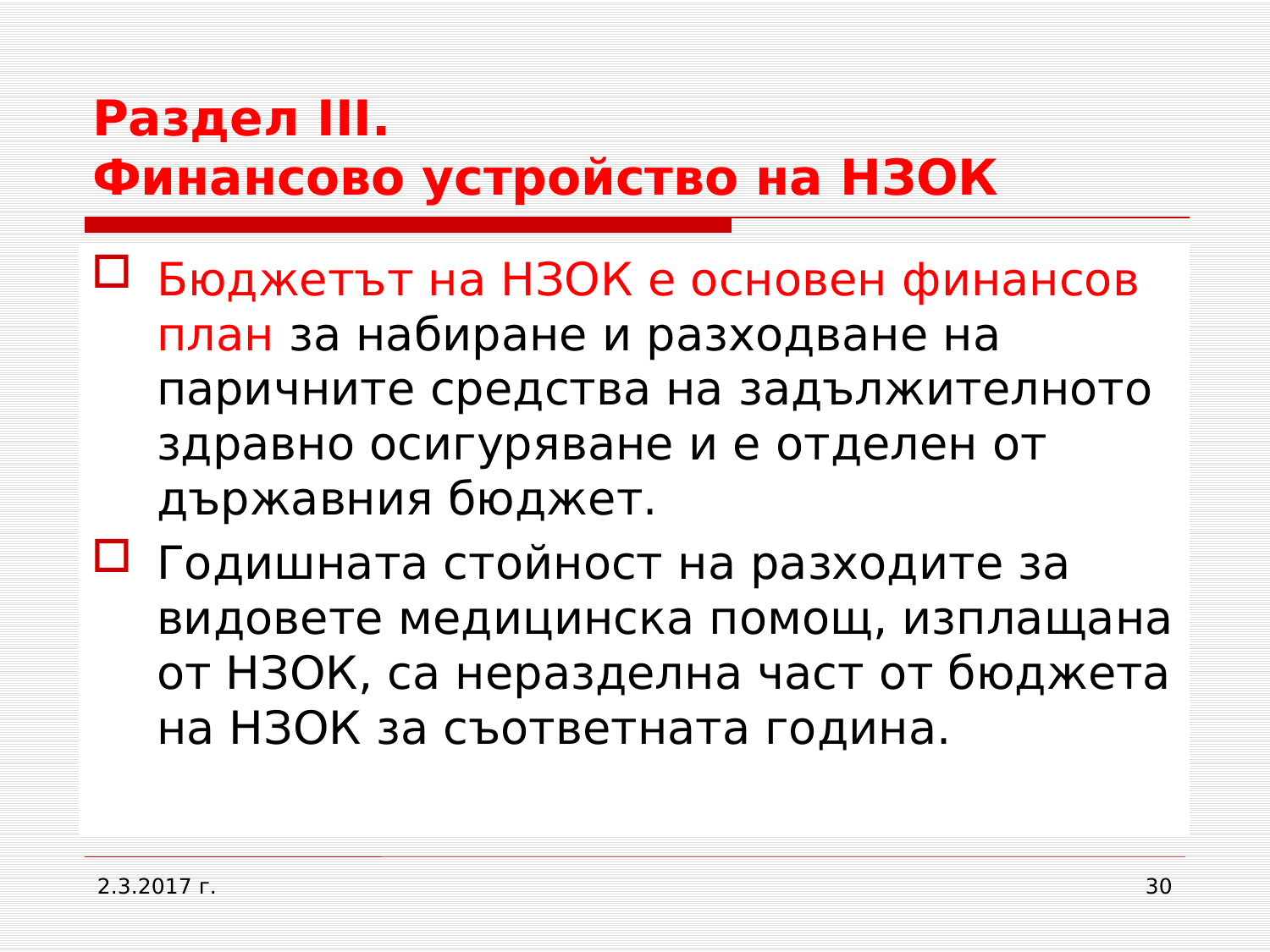

# Раздел III. Финансово устройство на НЗОК
Бюджетът на НЗОК е основен финансов план за набиране и разходване на паричните средства на задължителното здравно осигуряване и е отделен от държавния бюджет.
Годишната стойност на разходите за видовете медицинска помощ, изплащана от НЗОК, са неразделна част от бюджета на НЗОК за съответната година.
2.3.2017 г.
30